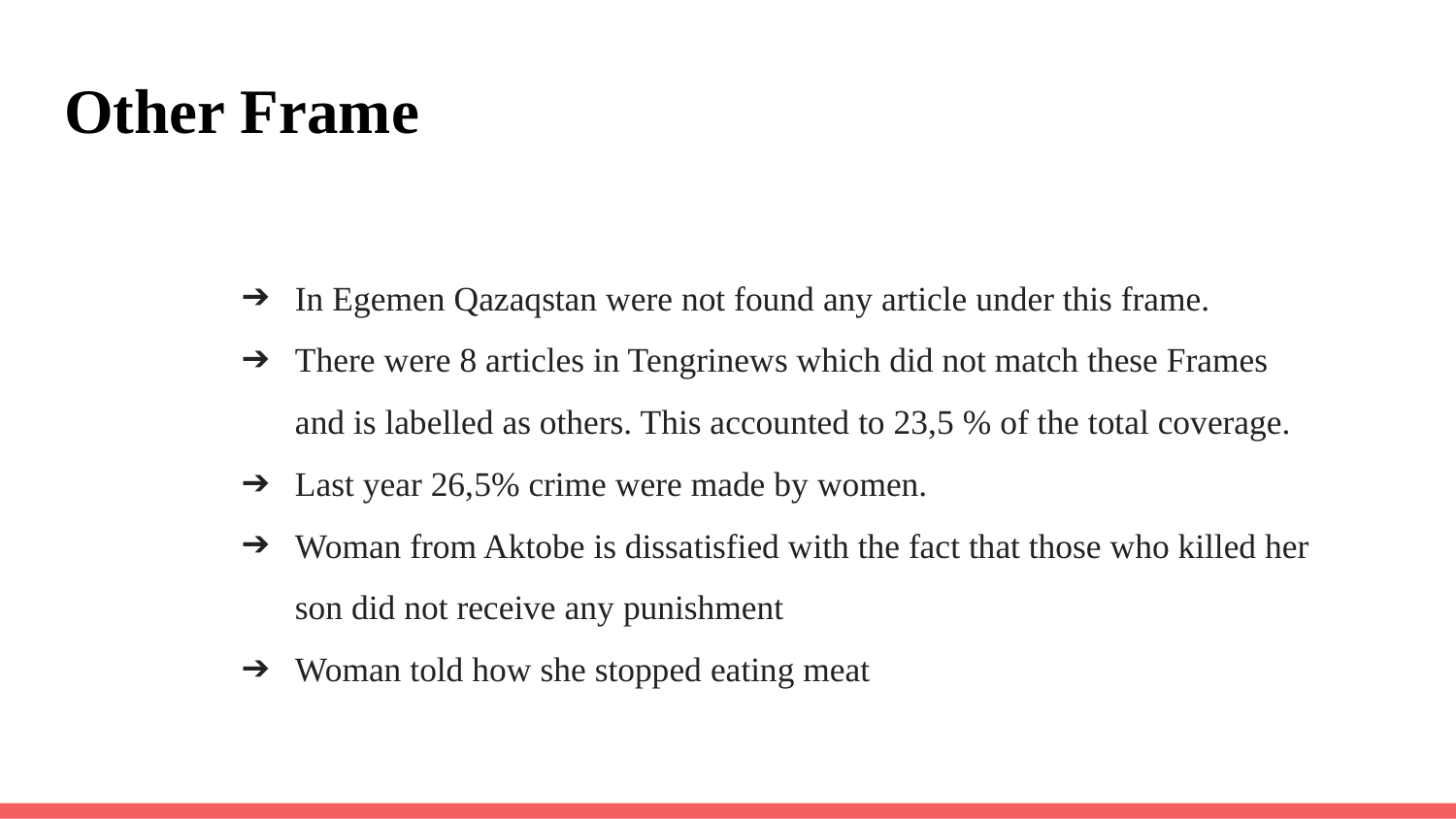

# Other Frame
In Egemen Qazaqstan were not found any article under this frame.
There were 8 articles in Tengrinews which did not match these Frames and is labelled as others. This accounted to 23,5 % of the total coverage.
Last year 26,5% crime were made by women.
Woman from Aktobe is dissatisfied with the fact that those who killed her son did not receive any punishment
Woman told how she stopped eating meat